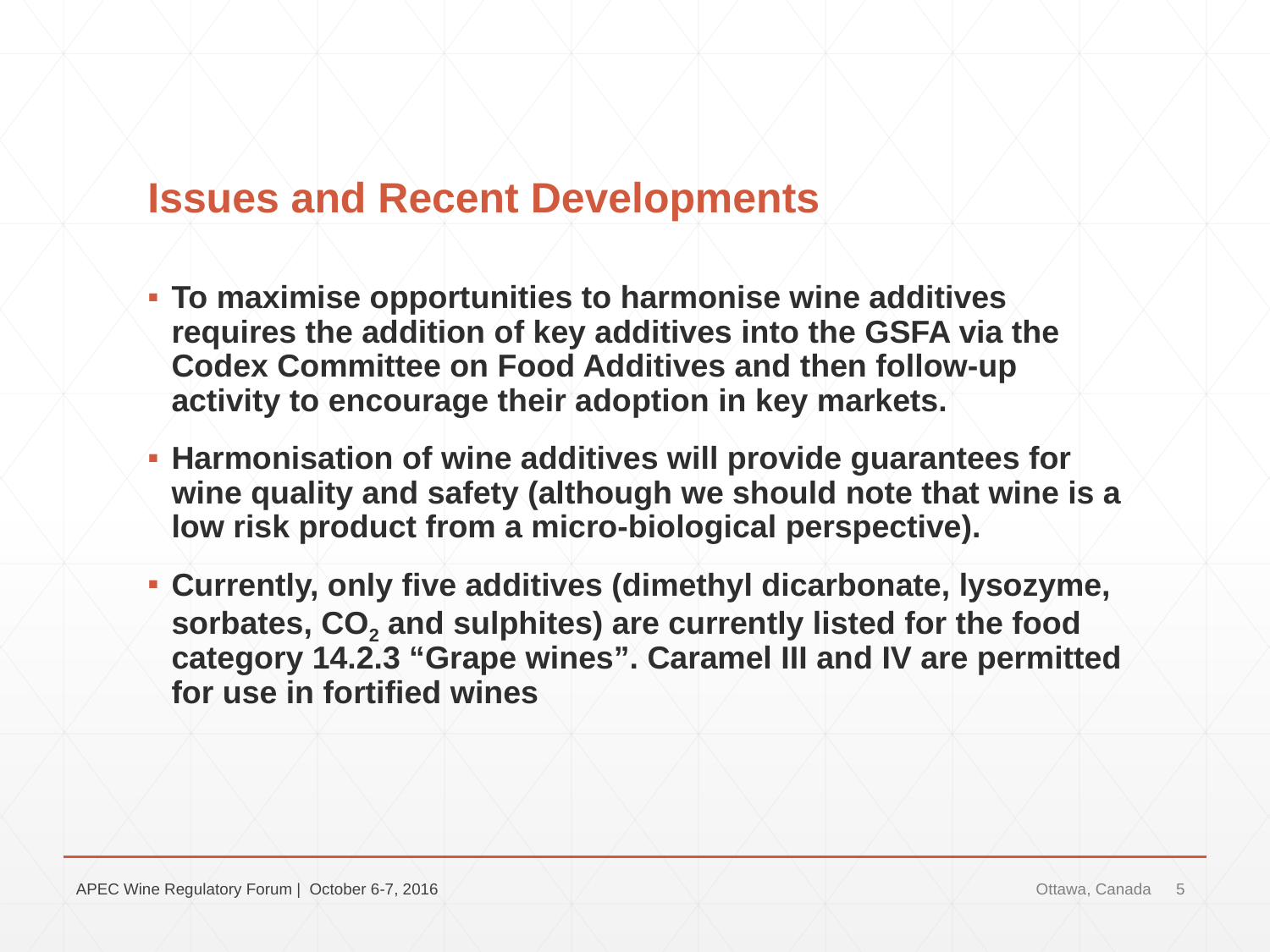

# Issues and Recent Developments
To maximise opportunities to harmonise wine additives requires the addition of key additives into the GSFA via the Codex Committee on Food Additives and then follow-up activity to encourage their adoption in key markets.
Harmonisation of wine additives will provide guarantees for wine quality and safety (although we should note that wine is a low risk product from a micro-biological perspective).
Currently, only five additives (dimethyl dicarbonate, lysozyme, sorbates, CO2 and sulphites) are currently listed for the food category 14.2.3 “Grape wines”. Caramel III and IV are permitted for use in fortified wines

APEC Wine Regulatory Forum |  October 6-7, 2016
Ottawa, Canada
5